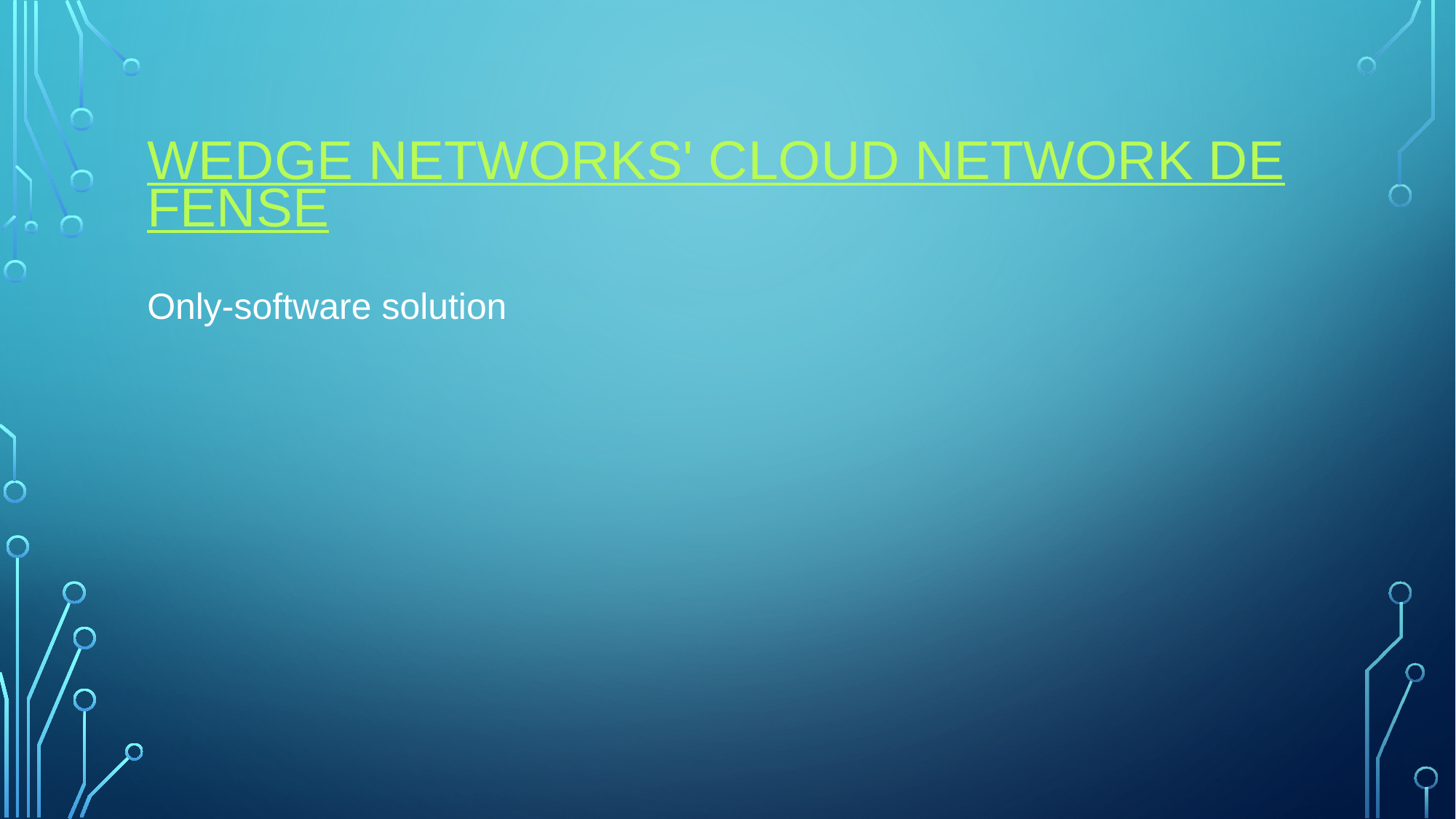

# WEDGE NETWORKS' CLOUD NETWORK DEFENSE
Only-software solution